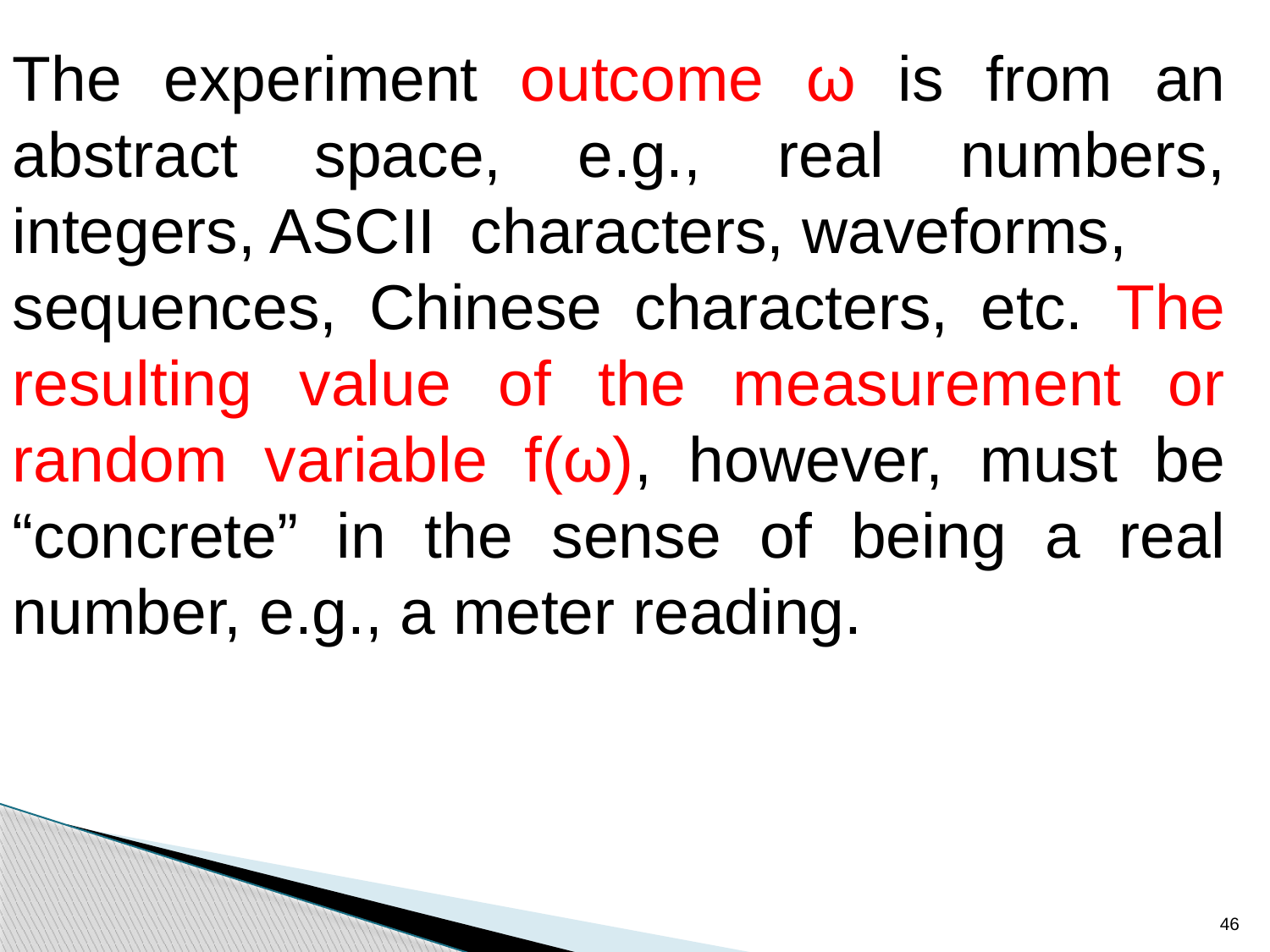

The experiment outcome ω is from an abstract space, e.g., real numbers, integers, ASCII  characters, waveforms,
sequences, Chinese characters, etc. The resulting value of the measurement or random variable f(ω), however, must be “concrete” in the sense of being a real number, e.g., a meter reading.
46